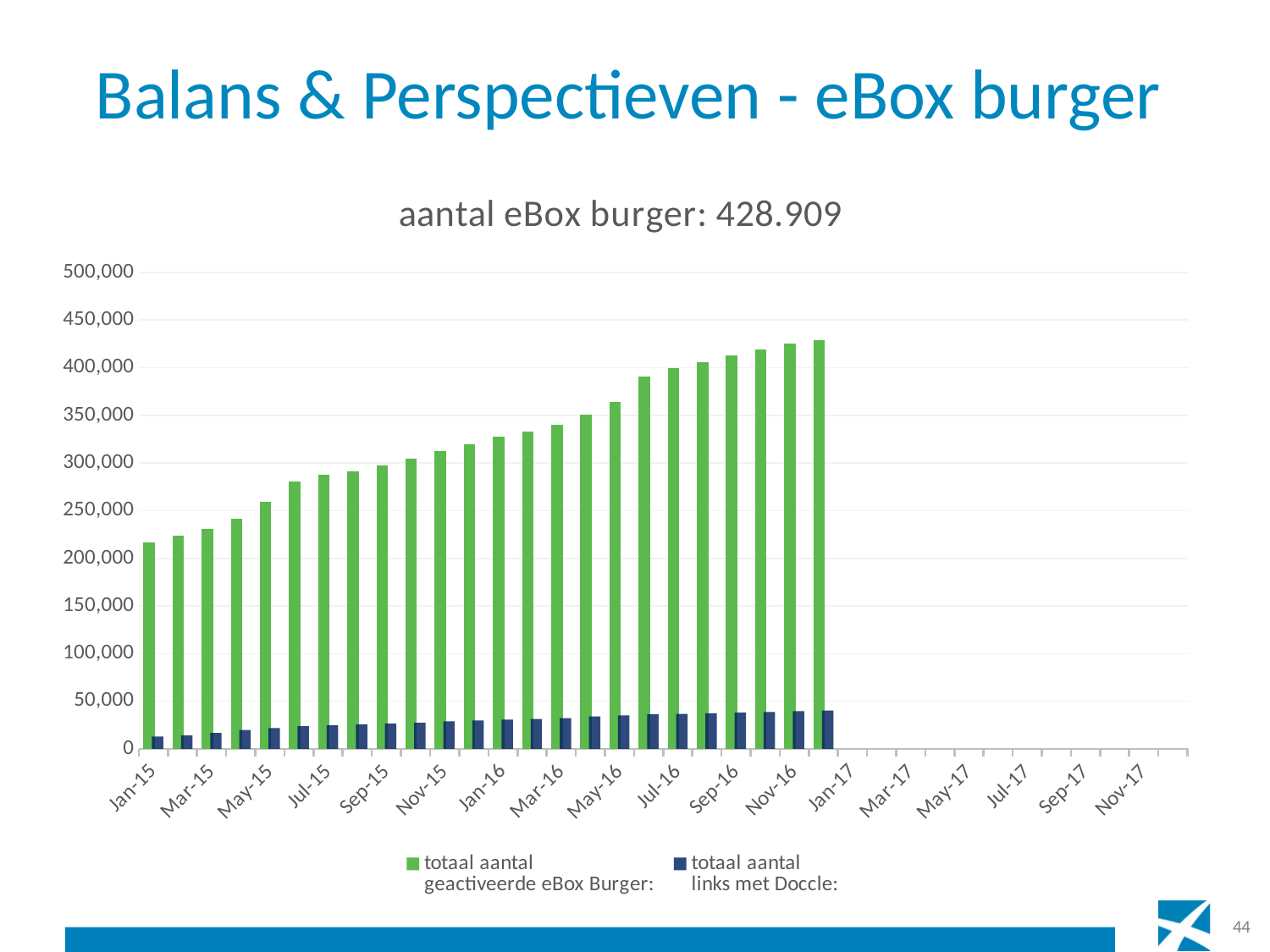

# Balans & Perspectieven - eBox burger

[unsupported chart]

44